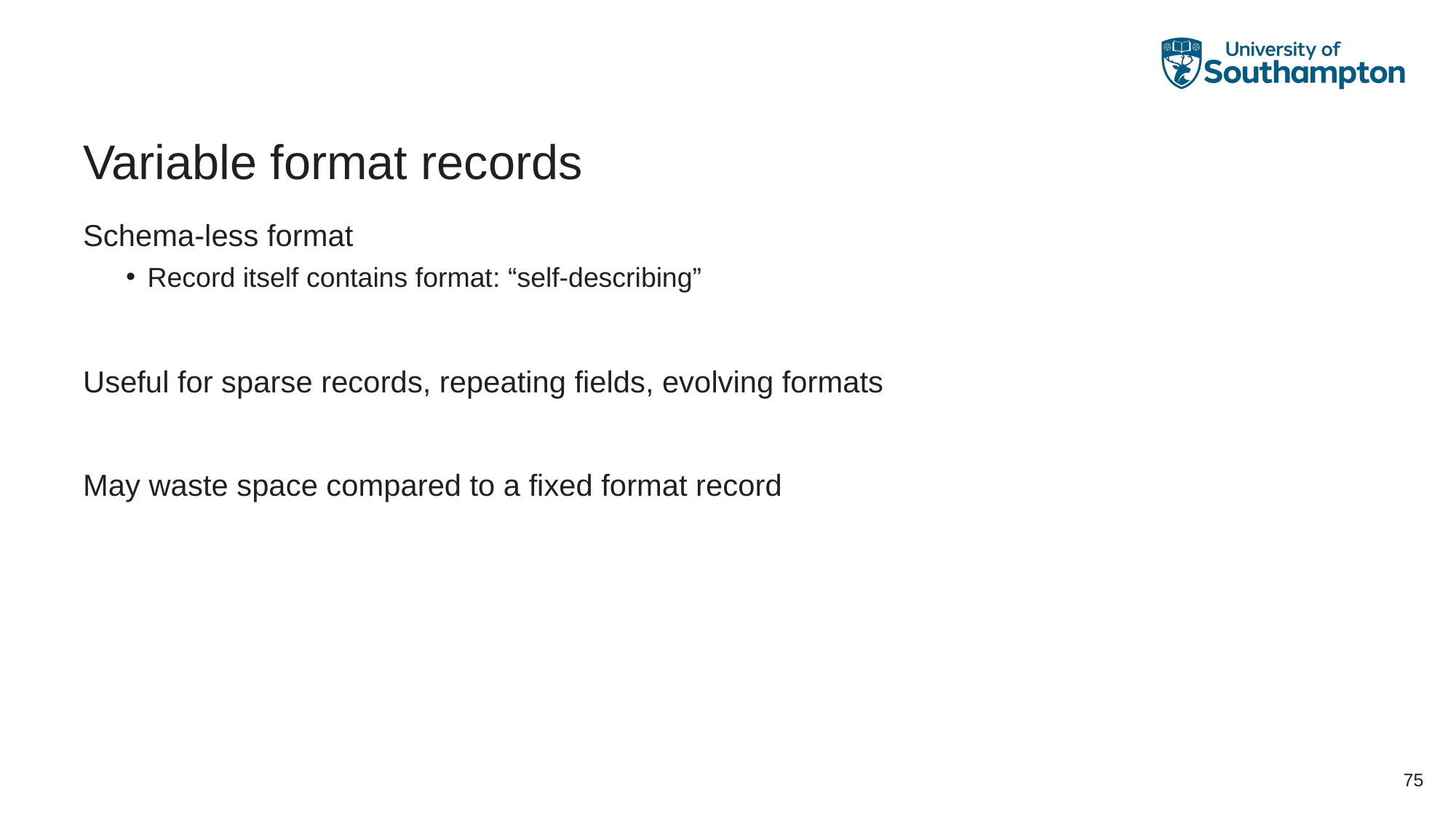

# Variable format records
Schema-less format
Record itself contains format: “self-describing”

Useful for sparse records, repeating fields, evolving formats

May waste space compared to a fixed format record